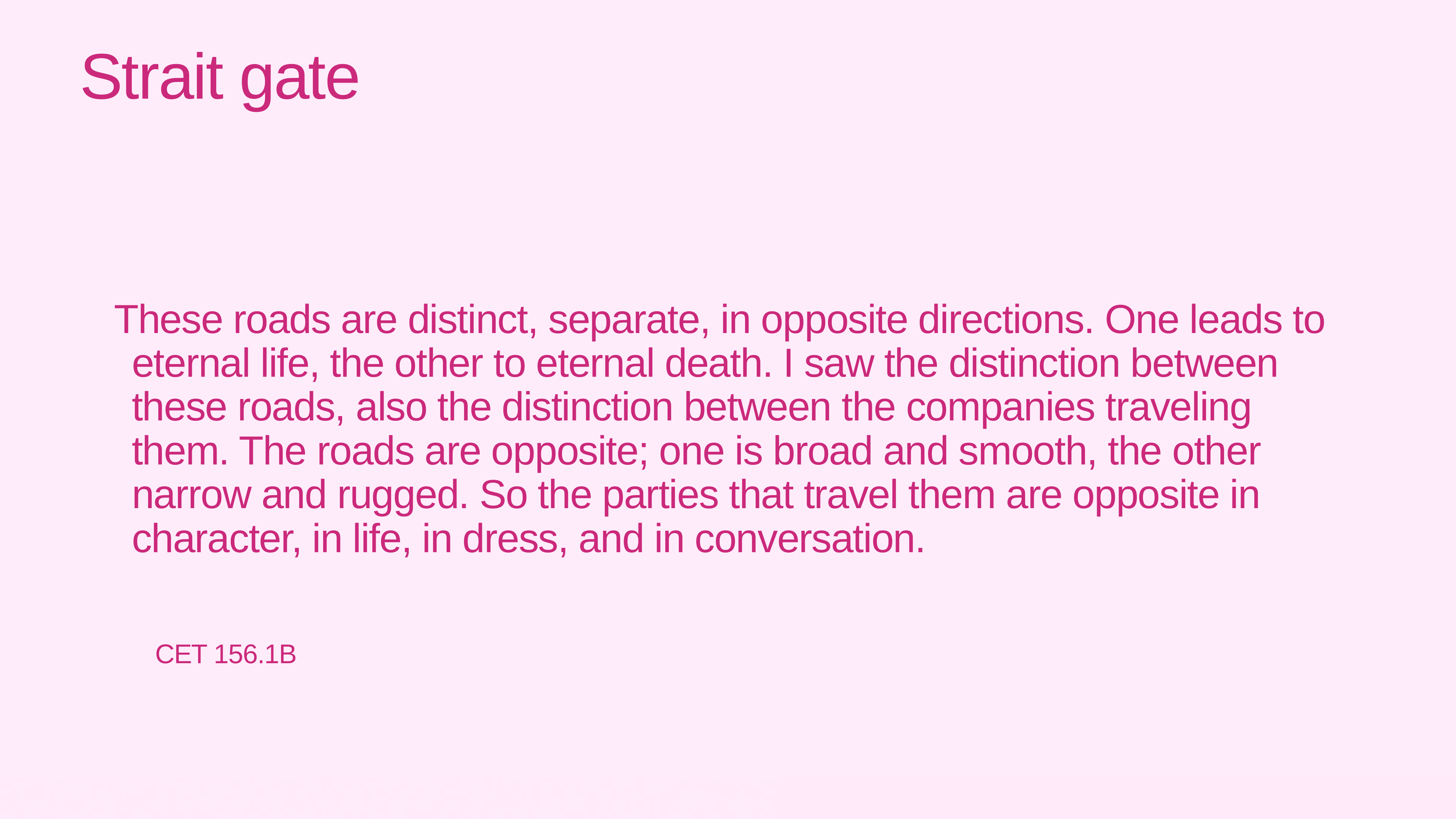

Strait gate
These roads are distinct, separate, in opposite directions. One leads to eternal life, the other to eternal death. I saw the distinction between these roads, also the distinction between the companies traveling them. The roads are opposite; one is broad and smooth, the other narrow and rugged. So the parties that travel them are opposite in character, in life, in dress, and in conversation.
CET 156.1B